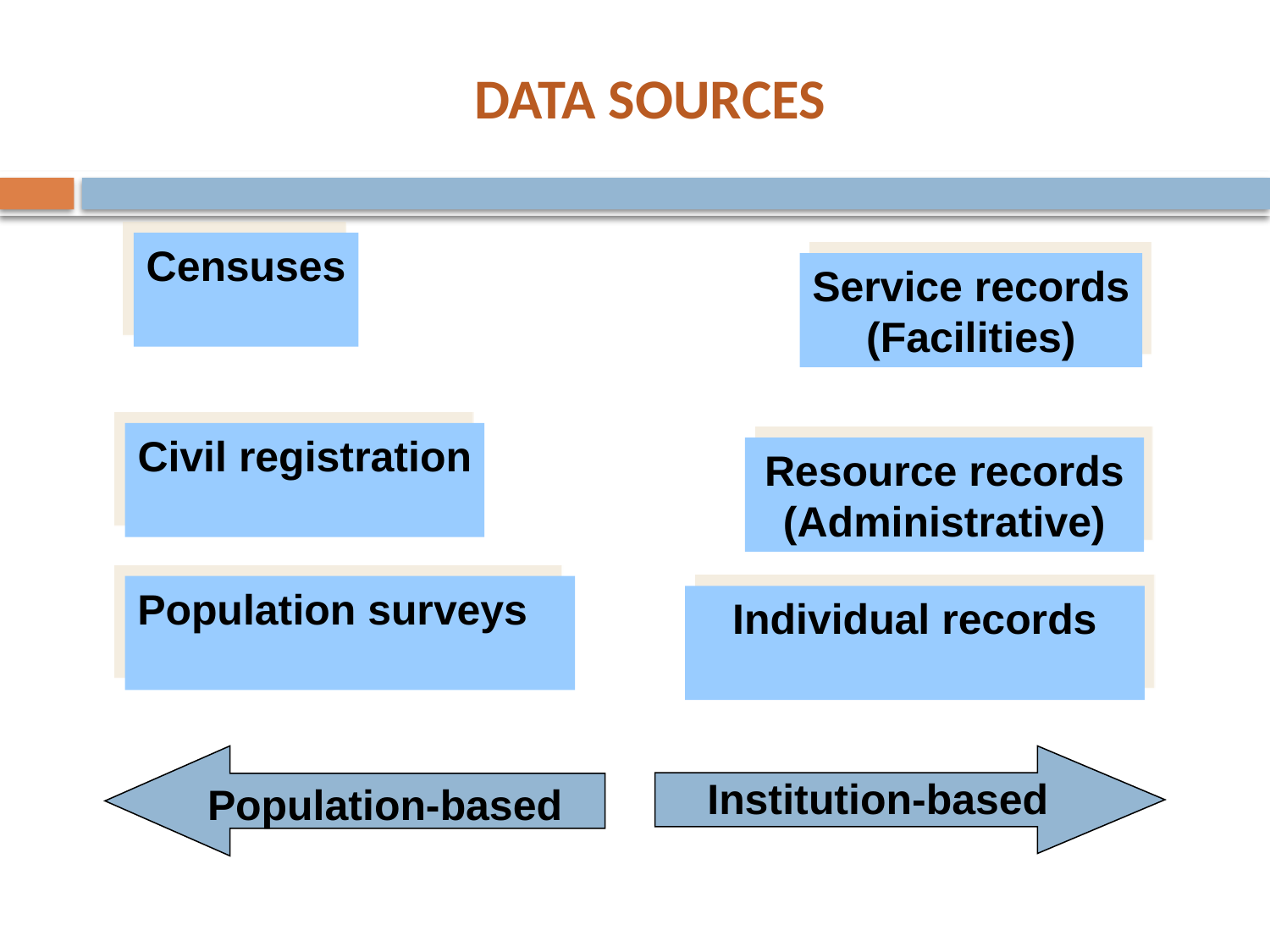

DATA SOURCES
Censuses

Service records
(Facilities)
Civil registration

Resource records
(Administrative)
Population surveys

Individual records

Institution-based
Population-based